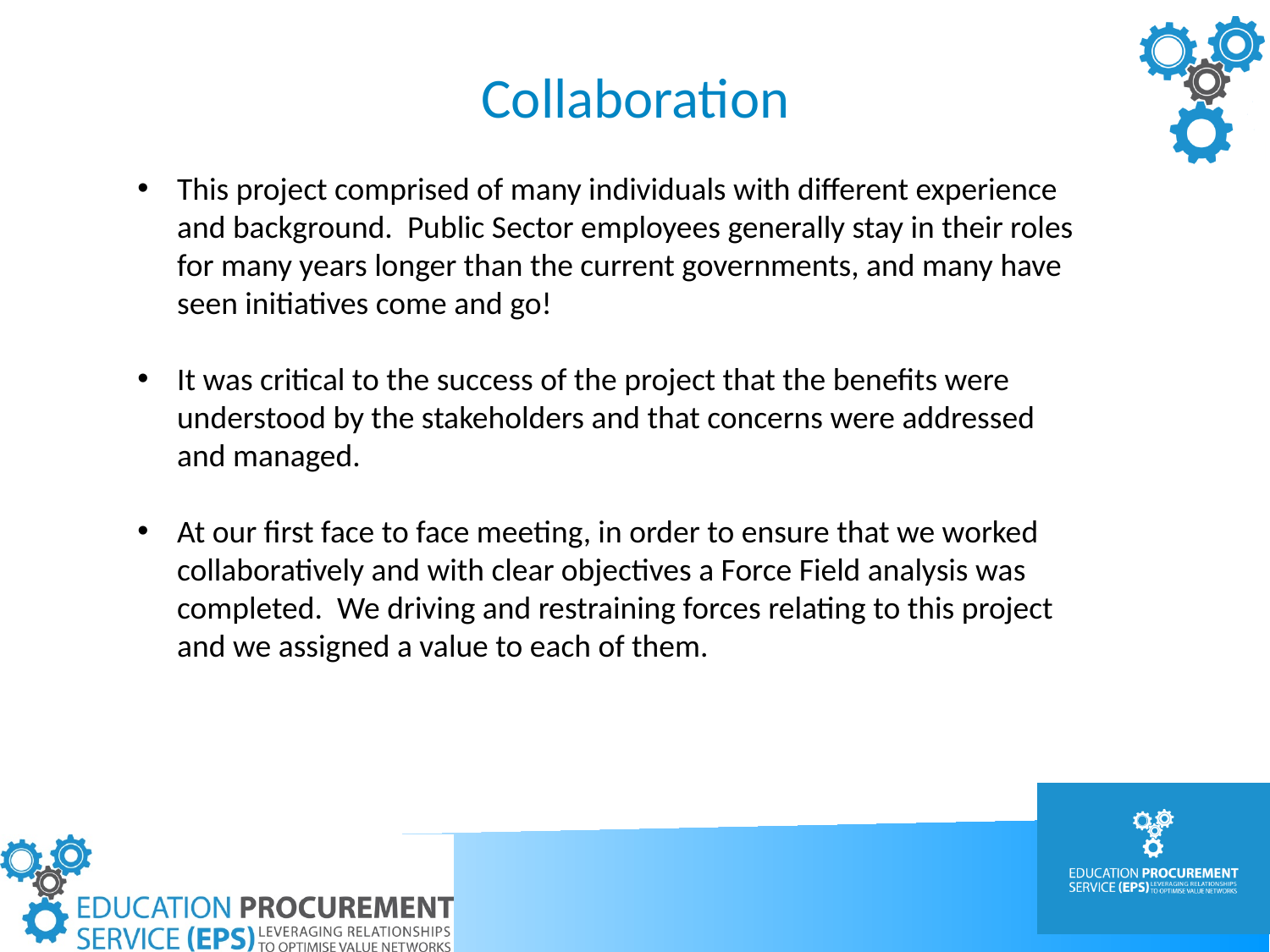

Collaboration
This project comprised of many individuals with different experience and background.  Public Sector employees generally stay in their roles for many years longer than the current governments, and many have seen initiatives come and go!

It was critical to the success of the project that the benefits were understood by the stakeholders and that concerns were addressed and managed.

At our first face to face meeting, in order to ensure that we worked collaboratively and with clear objectives a Force Field analysis was completed.  We driving and restraining forces relating to this project and we assigned a value to each of them.